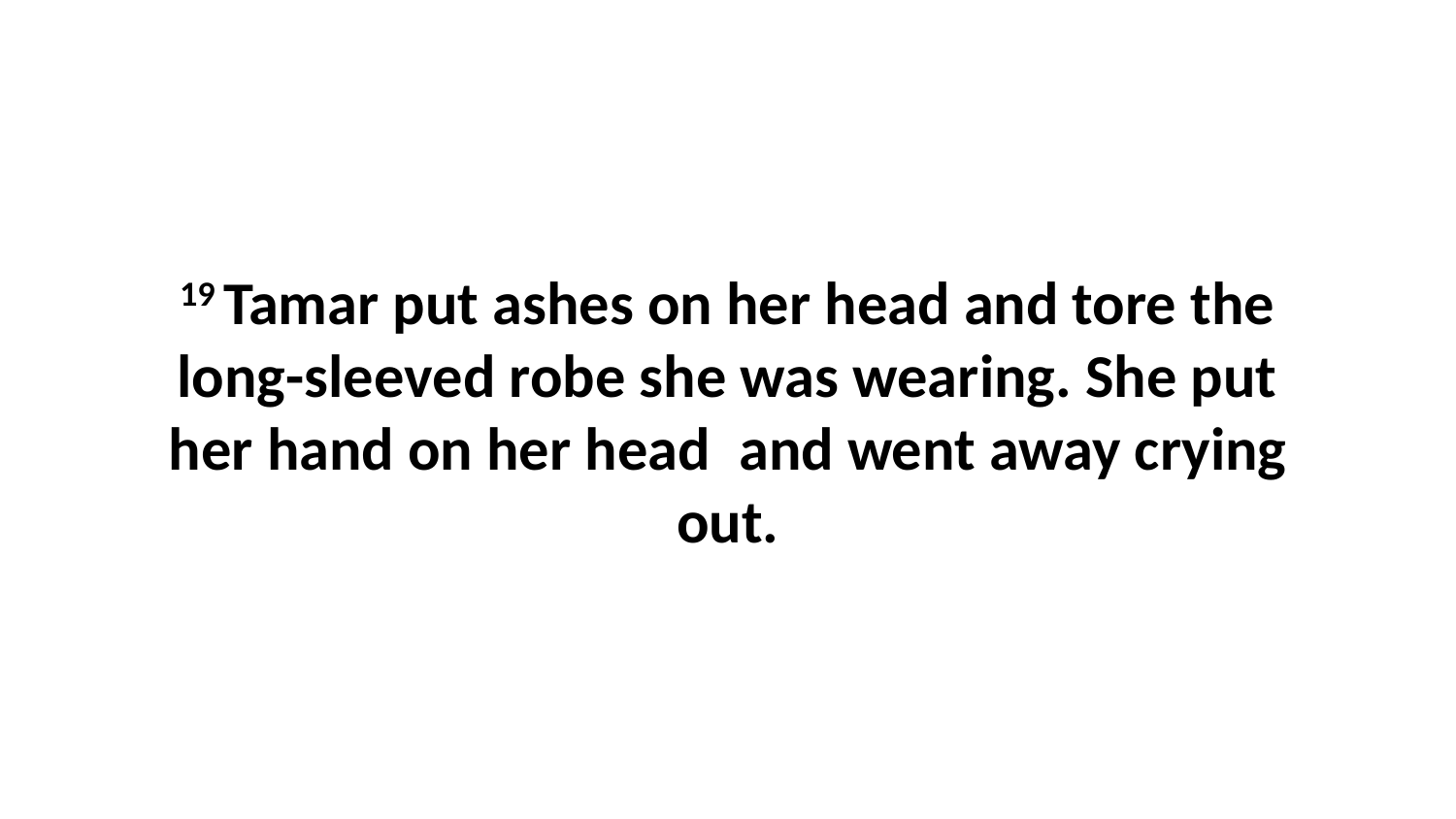

19 Tamar put ashes on her head and tore the long-sleeved robe she was wearing. She put her hand on her head  and went away crying out.